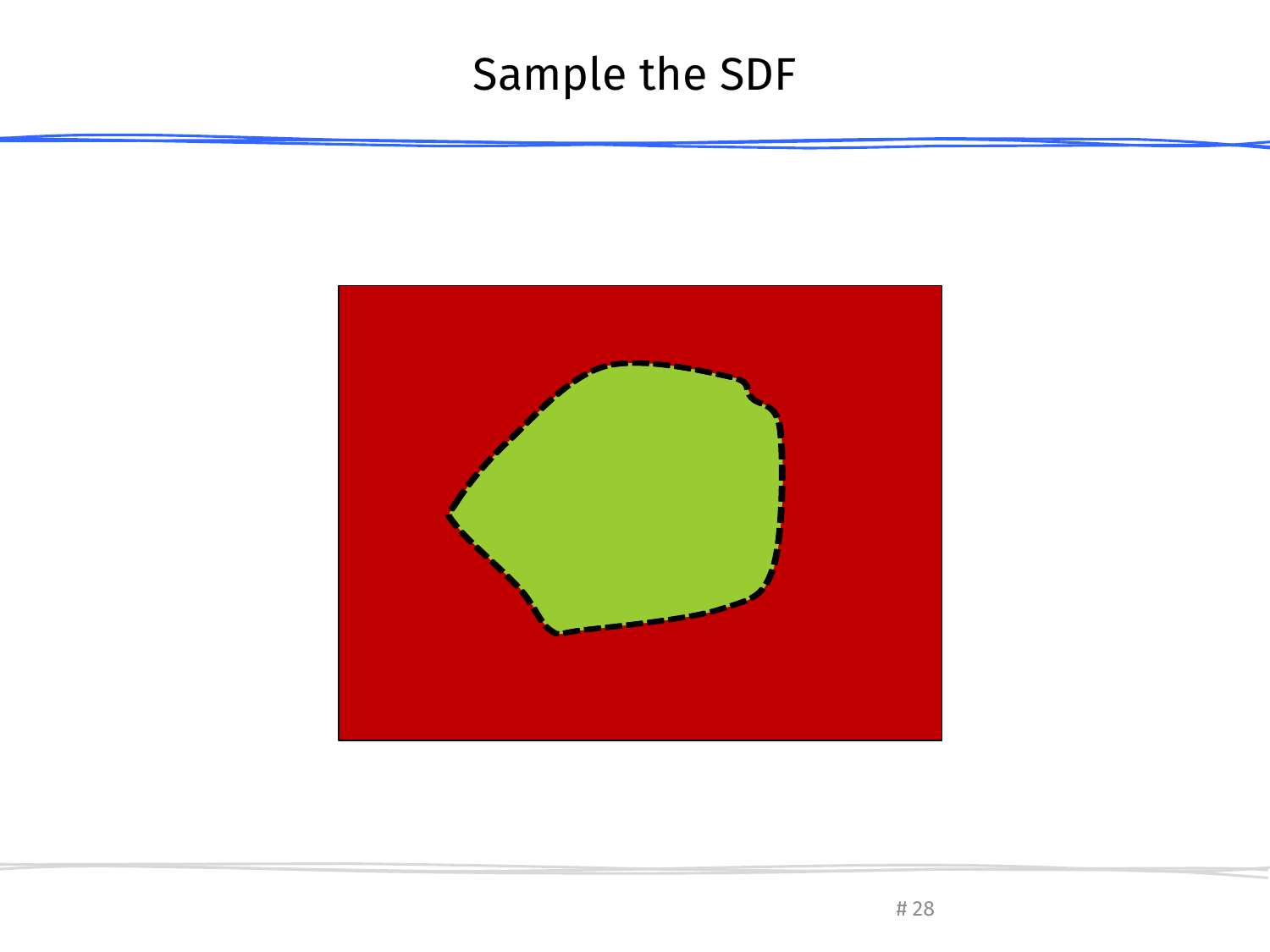

# Sample the SDF

March 6, 2013
Olga Sorkine-Hornung
28